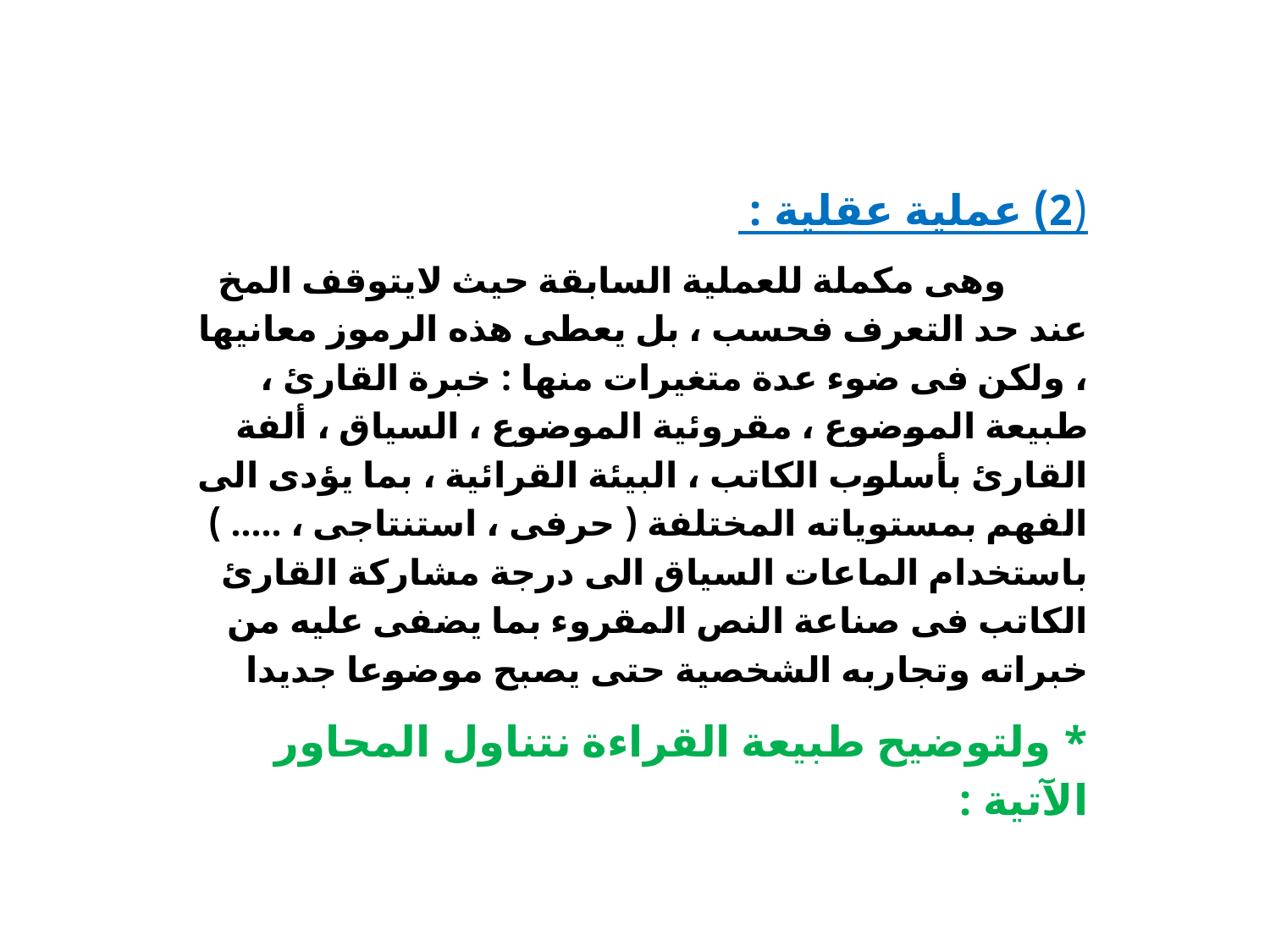

(2) عملية عقلية :
         وهى مكملة للعملية السابقة حيث لايتوقف المخ عند حد التعرف فحسب ، بل يعطى هذه الرموز معانيها ، ولكن فى ضوء عدة متغيرات منها : خبرة القارئ ، طبيعة الموضوع ، مقروئية الموضوع ، السياق ، ألفة القارئ بأسلوب الكاتب ، البيئة القرائية ، بما يؤدى الى الفهم بمستوياته المختلفة ( حرفى ، استنتاجى ، ..... ) باستخدام الماعات السياق الى درجة مشاركة القارئ الكاتب فى صناعة النص المقروء بما يضفى عليه من خبراته وتجاربه الشخصية حتى يصبح موضوعا جديدا
* ولتوضيح طبيعة القراءة نتناول المحاور الآتية :